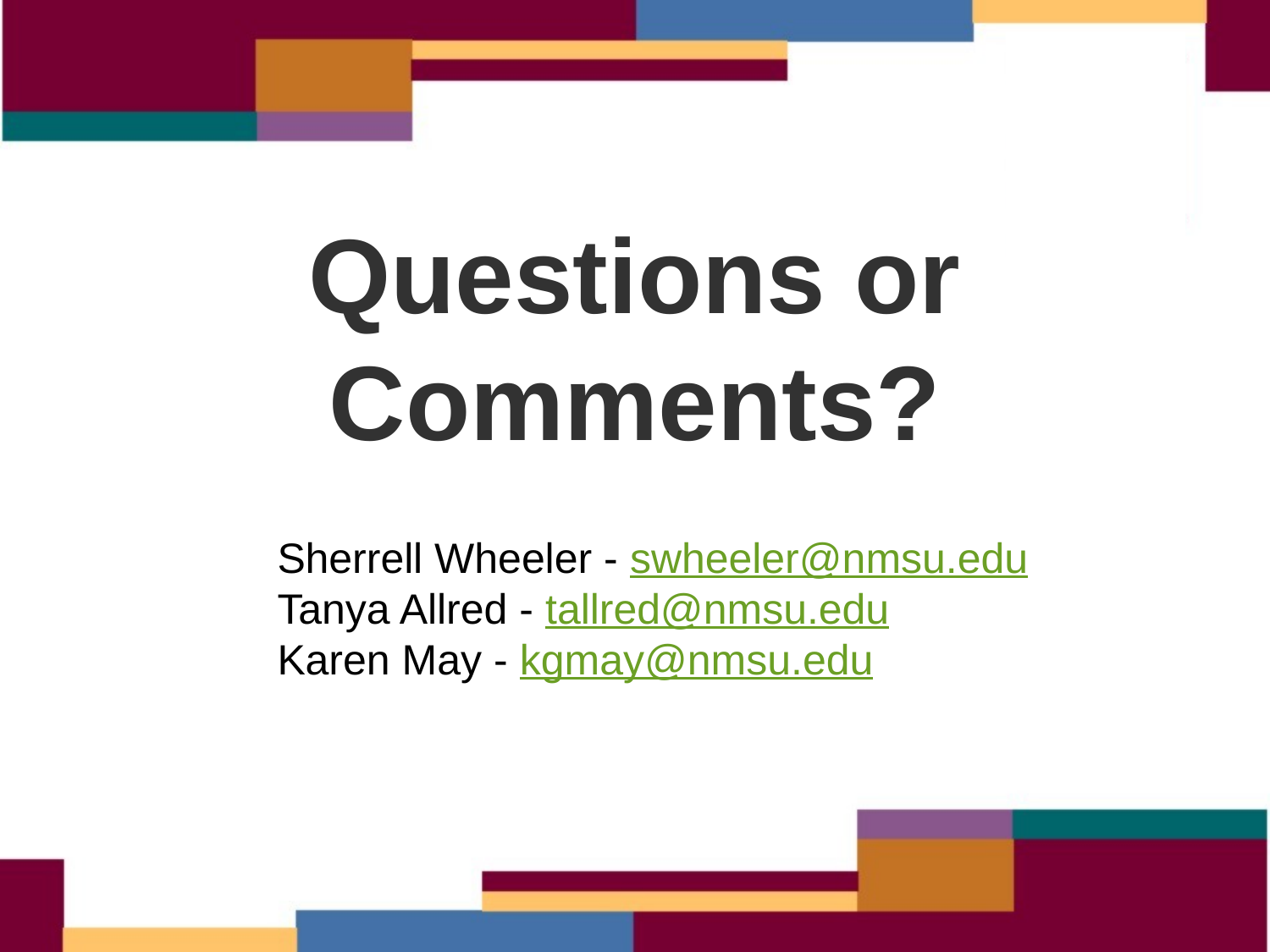

# Questions or Comments?
Sherrell Wheeler - swheeler@nmsu.edu
Tanya Allred - tallred@nmsu.edu
Karen May - kgmay@nmsu.edu